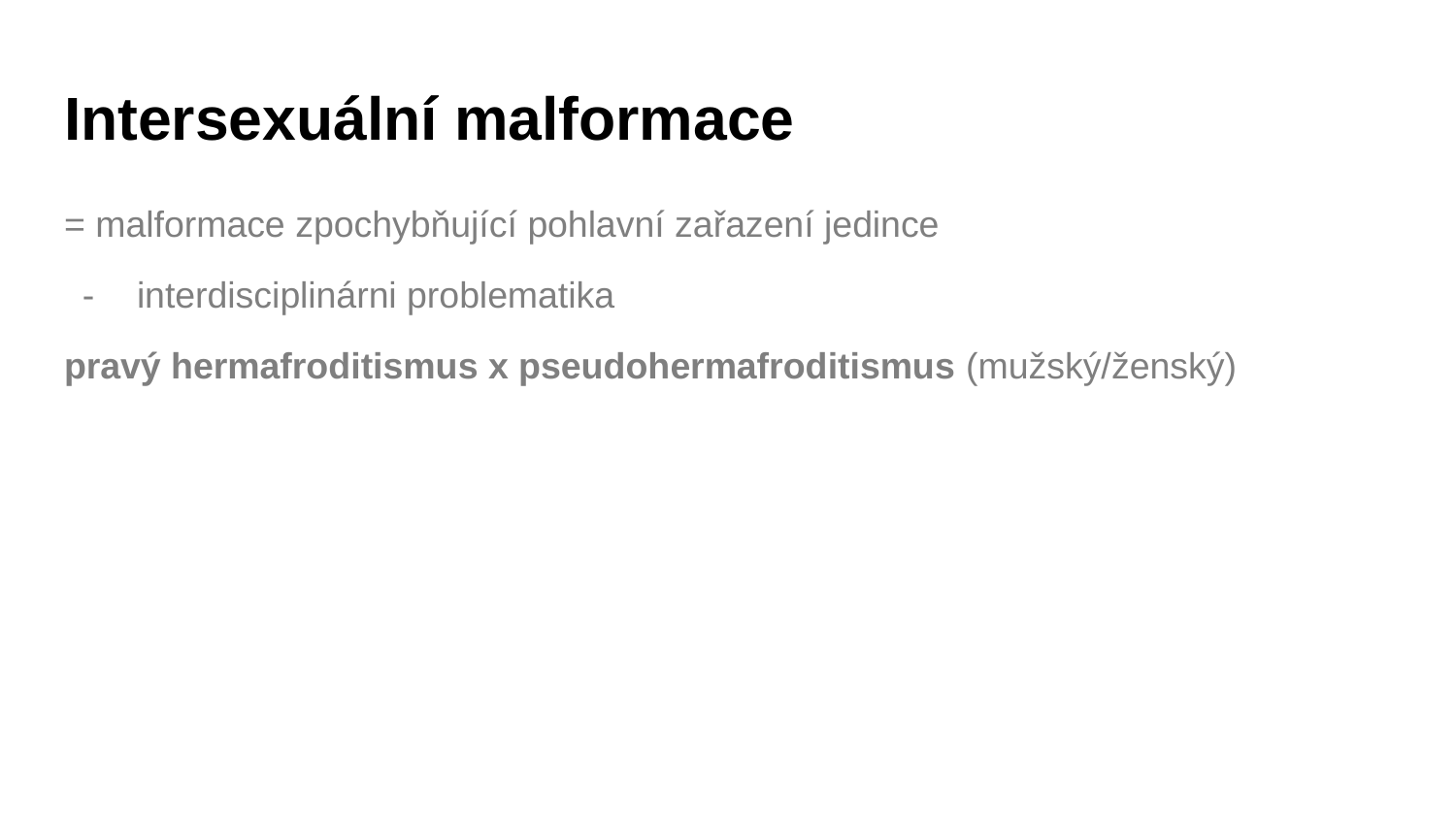

# Intersexuální malformace
= malformace zpochybňující pohlavní zařazení jedince
interdisciplinárni problematika
pravý hermafroditismus x pseudohermafroditismus (mužský/ženský)